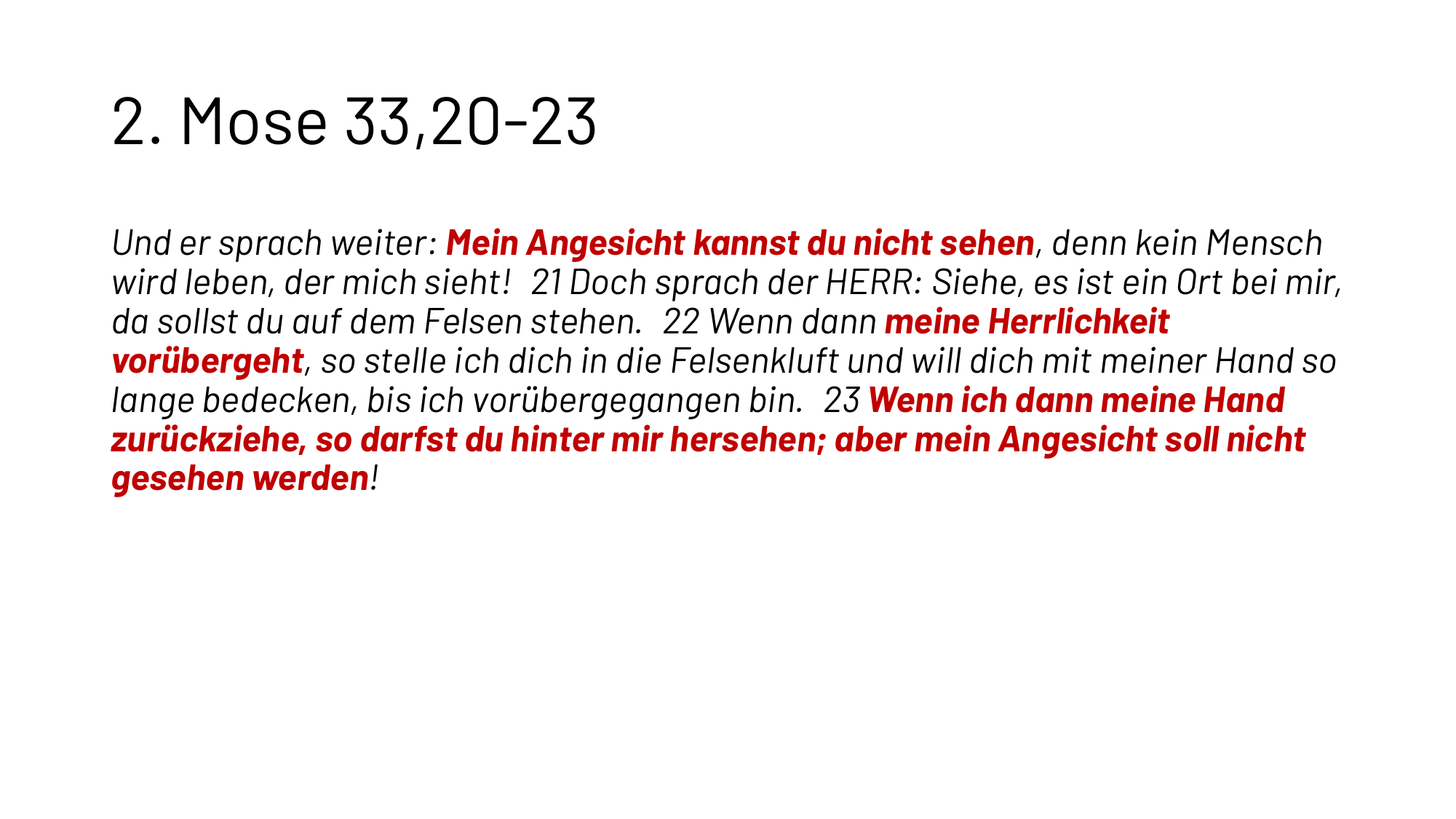

# 2. Mose 33,20-23
Und er sprach weiter: Mein Angesicht kannst du nicht sehen, denn kein Mensch wird leben, der mich sieht! 21 Doch sprach der HERR: Siehe, es ist ein Ort bei mir, da sollst du auf dem Felsen stehen. 22 Wenn dann meine Herrlichkeit vorübergeht, so stelle ich dich in die Felsenkluft und will dich mit meiner Hand so lange bedecken, bis ich vorübergegangen bin. 23 Wenn ich dann meine Hand zurückziehe, so darfst du hinter mir hersehen; aber mein Angesicht soll nicht gesehen werden!